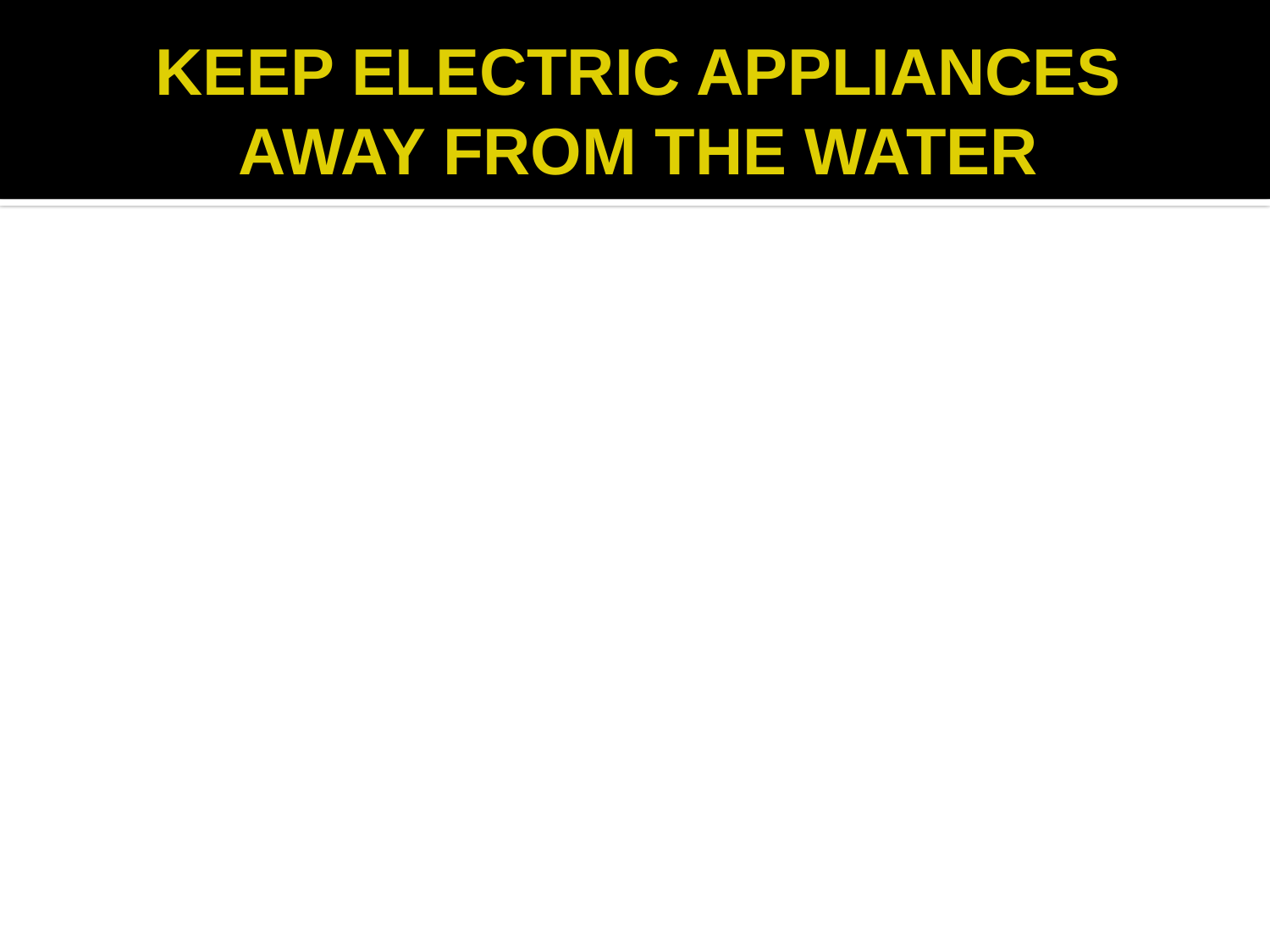

# KEEP ELECTRIC APPLIANCES AWAY FROM THE WATER